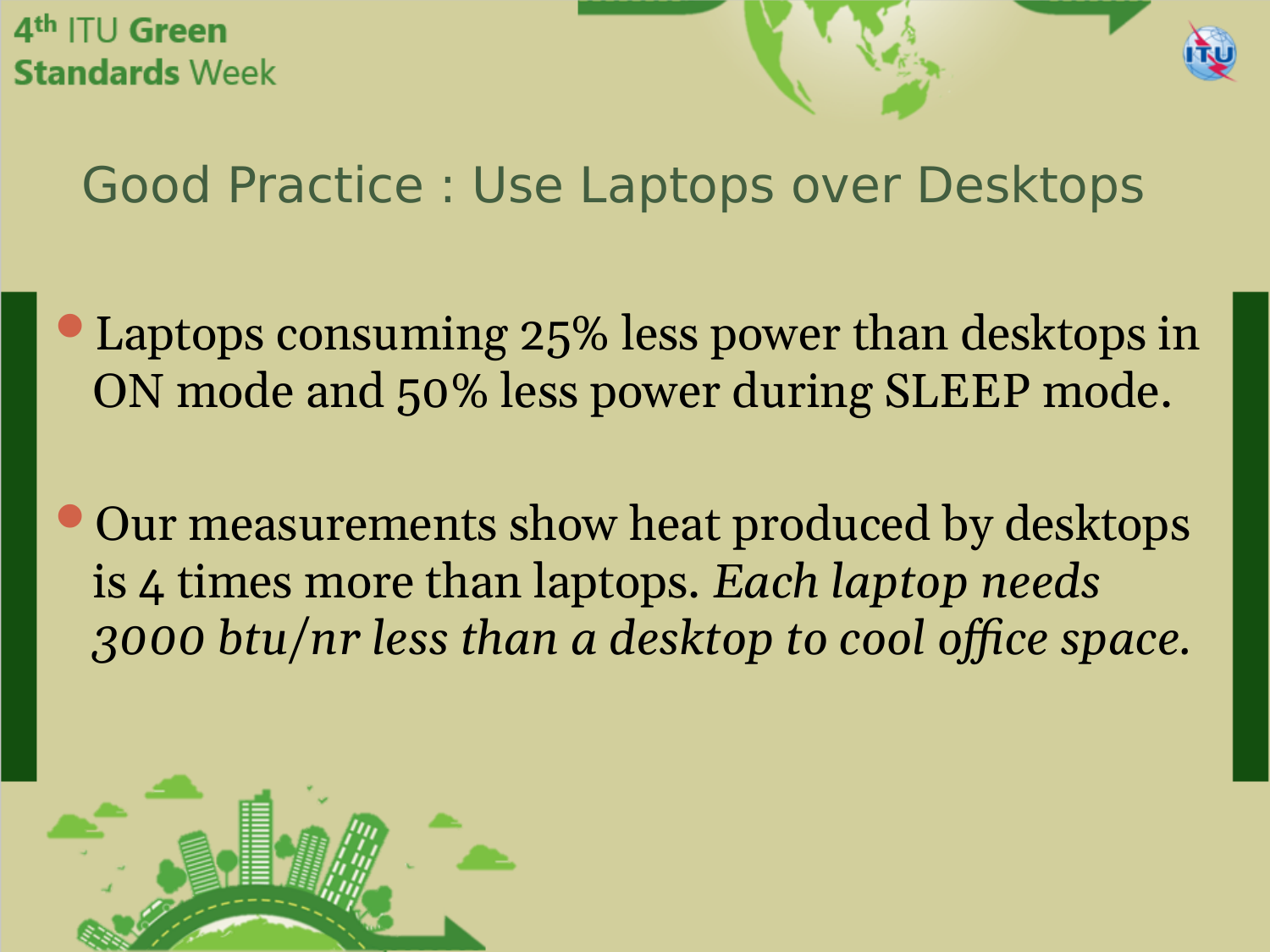

# Good Practice : Use Laptops over Desktops
Laptops consuming 25% less power than desktops in ON mode and 50% less power during SLEEP mode.

Our measurements show heat produced by desktops is 4 times more than laptops. Each laptop needs 3000 btu/nr less than a desktop to cool office space.